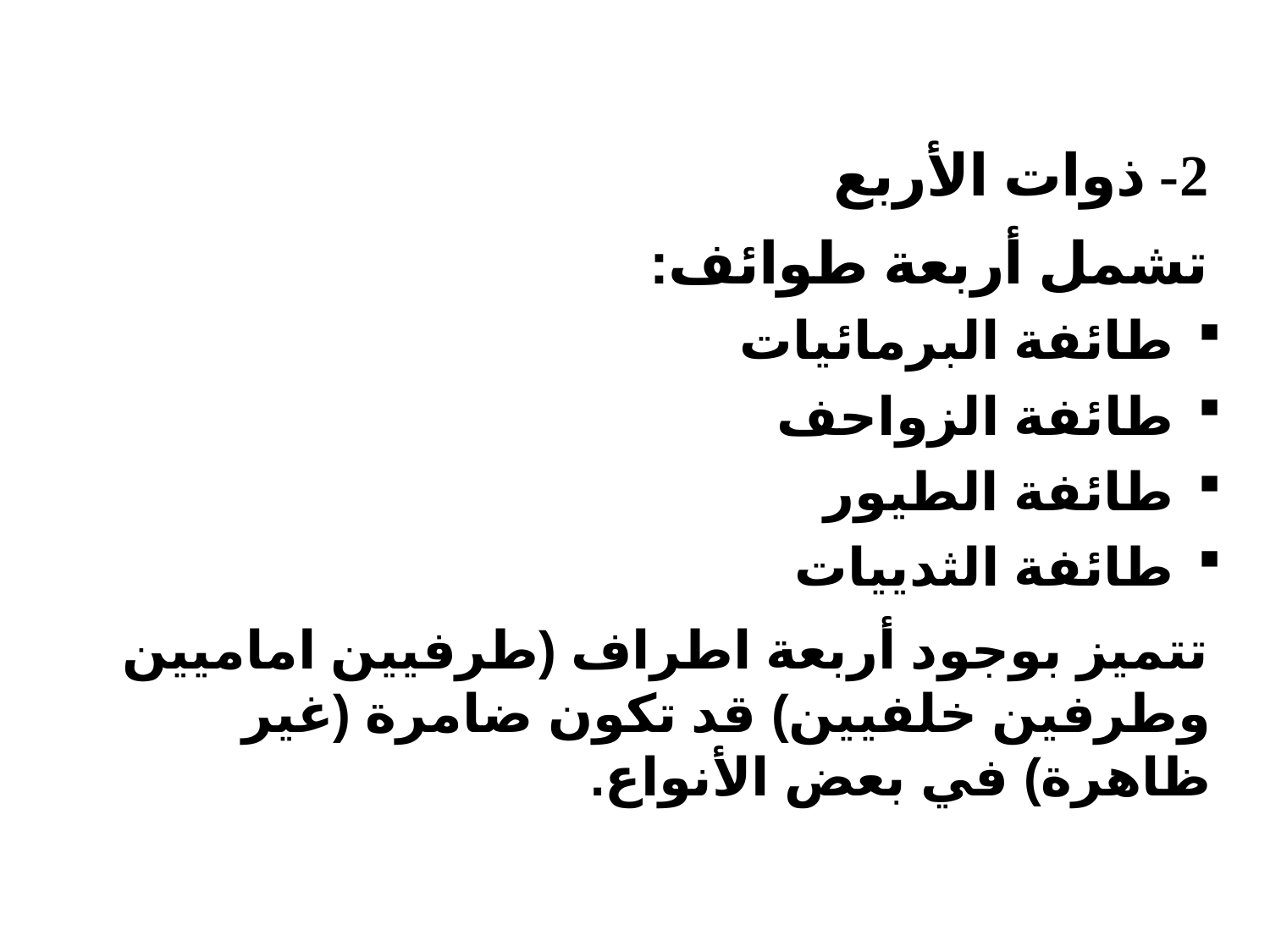

2- ذوات الأربع
تشمل أربعة طوائف:
طائفة البرمائيات
طائفة الزواحف
طائفة الطيور
طائفة الثدييات
تتميز بوجود أربعة اطراف (طرفيين اماميين وطرفين خلفيين) قد تكون ضامرة (غير ظاهرة) في بعض الأنواع.